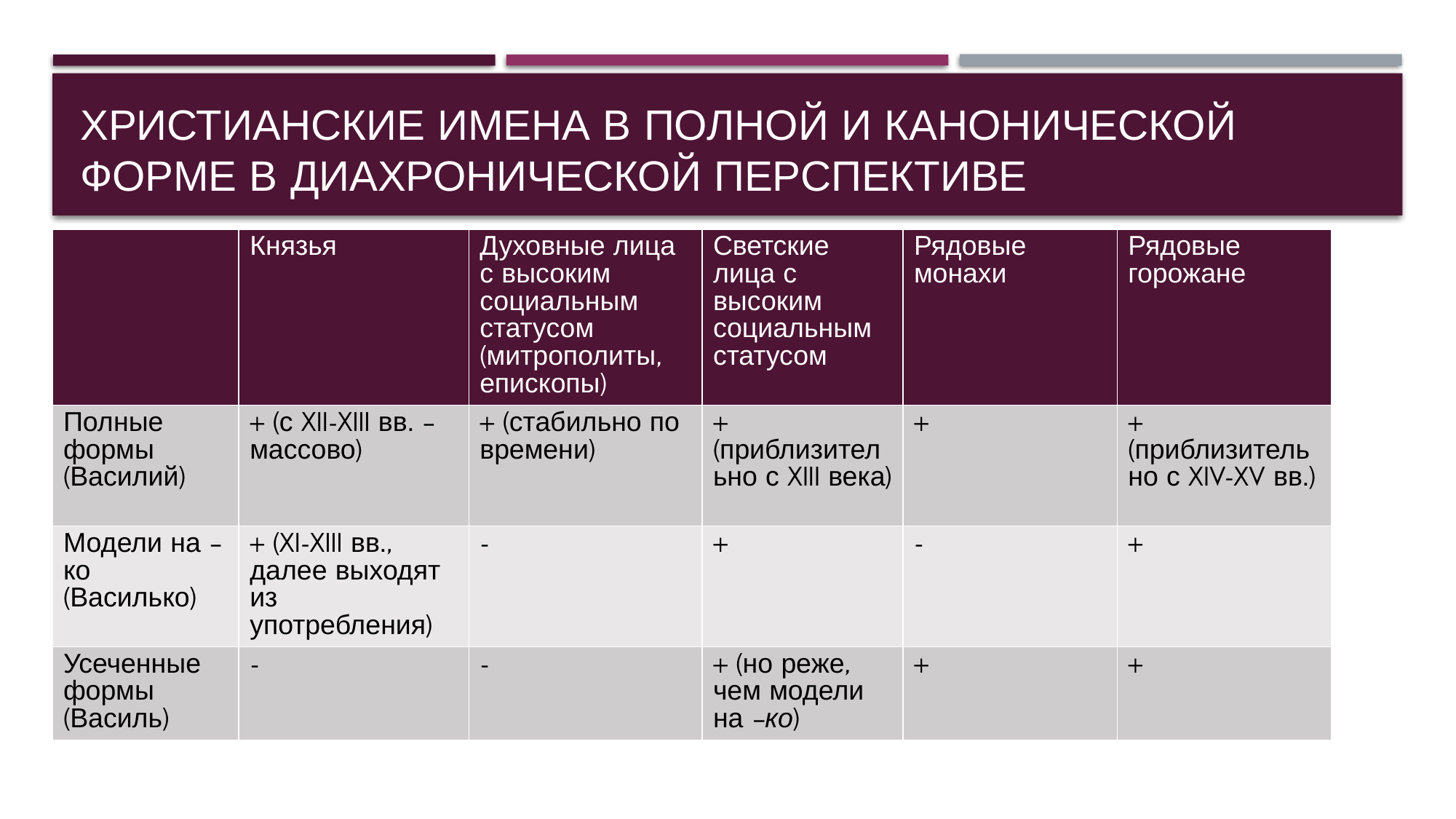

# Христианские имена в полной и канонической форме в диахронической перспективе
|  | Князья | Духовные лица с высоким социальным статусом (митрополиты, епископы) | Светские лица с высоким социальным статусом | Рядовые монахи | Рядовые горожане |
| --- | --- | --- | --- | --- | --- |
| Полные формы (Василий) | + (с XII-XIII вв. – массово) | + (стабильно по времени) | + (приблизительно с XIII века) | + | + (приблизительно с XIV-XV вв.) |
| Модели на –ко (Василько) | + (XI-XIII вв., далее выходят из употребления) | - | + | - | + |
| Усеченные формы (Василь) | - | - | + (но реже, чем модели на –ко) | + | + |